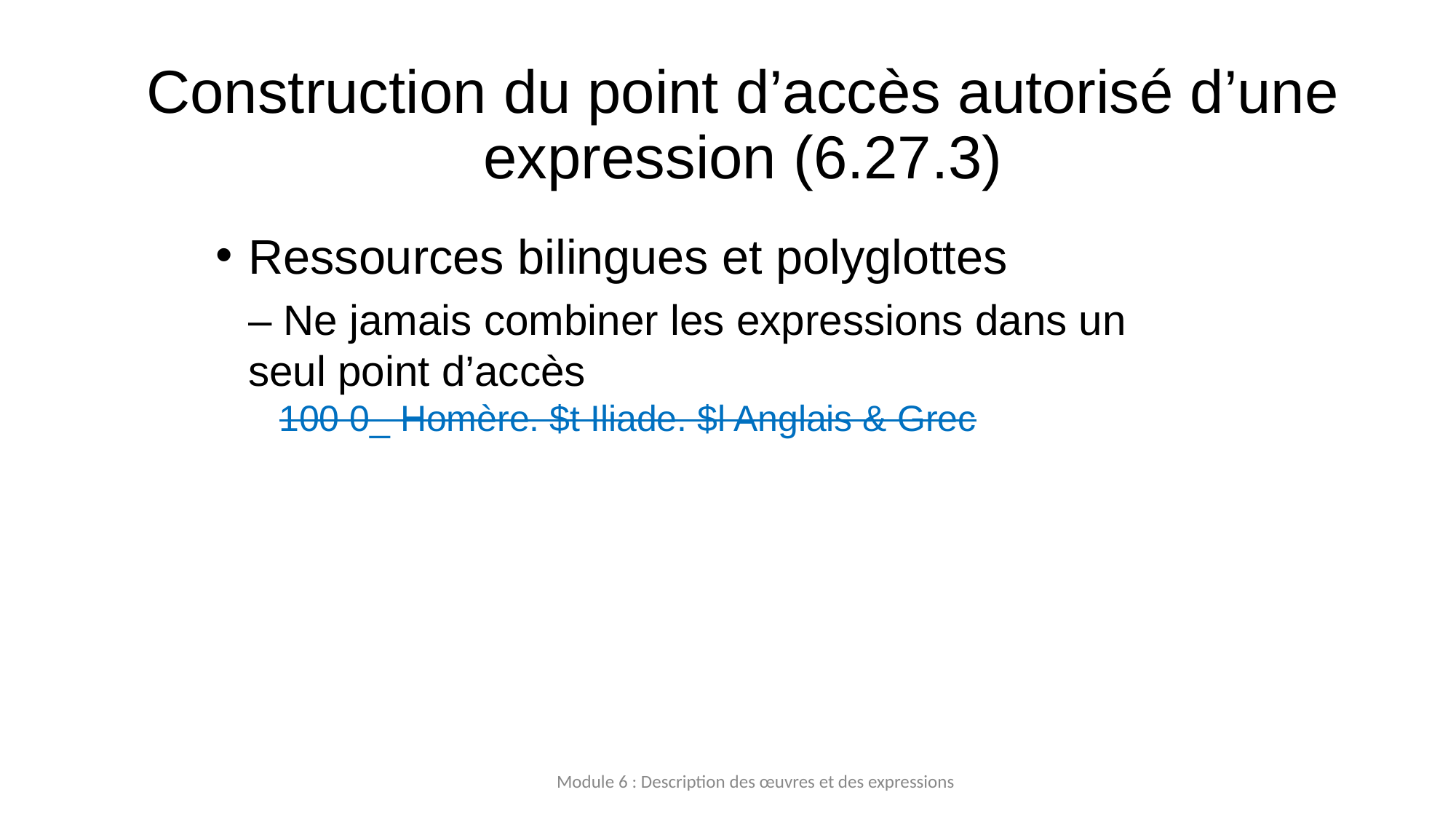

# Construction du point d’accès autorisé d’une expression (6.27.3)
Ressources bilingues et polyglottes
– Ne jamais combiner les expressions dans un seul point d’accès
100 0_ Homère. $t Iliade. $l Anglais & Grec
Module 6 : Description des œuvres et des expressions